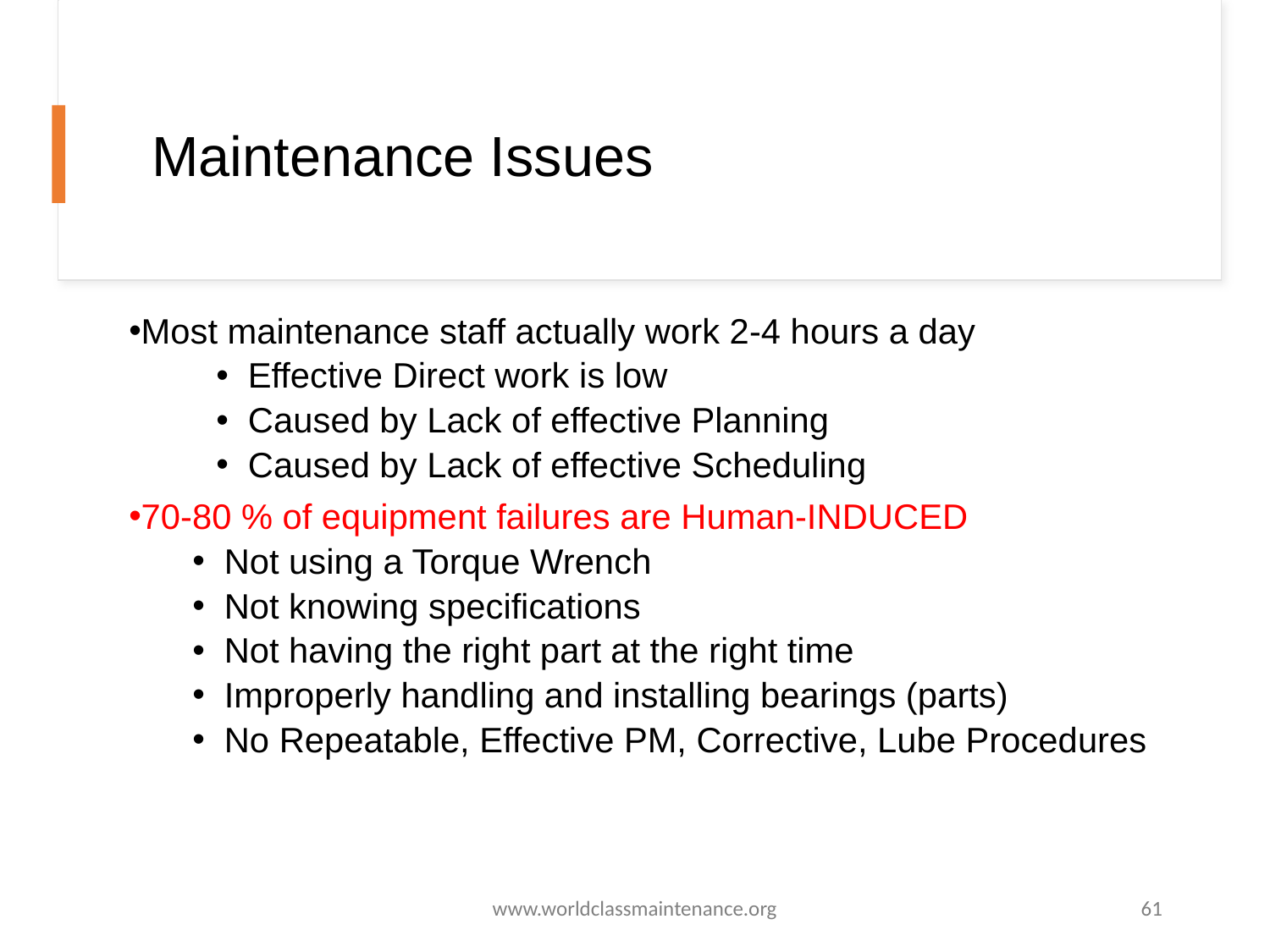

Maintenance Issues

Most maintenance staff actually work 2-4 hours a day
Effective Direct work is low
Caused by Lack of effective Planning
Caused by Lack of effective Scheduling
70-80 % of equipment failures are Human-INDUCED
Not using a Torque Wrench
Not knowing specifications
Not having the right part at the right time
Improperly handling and installing bearings (parts)
No Repeatable, Effective PM, Corrective, Lube Procedures
www.worldclassmaintenance.org
61